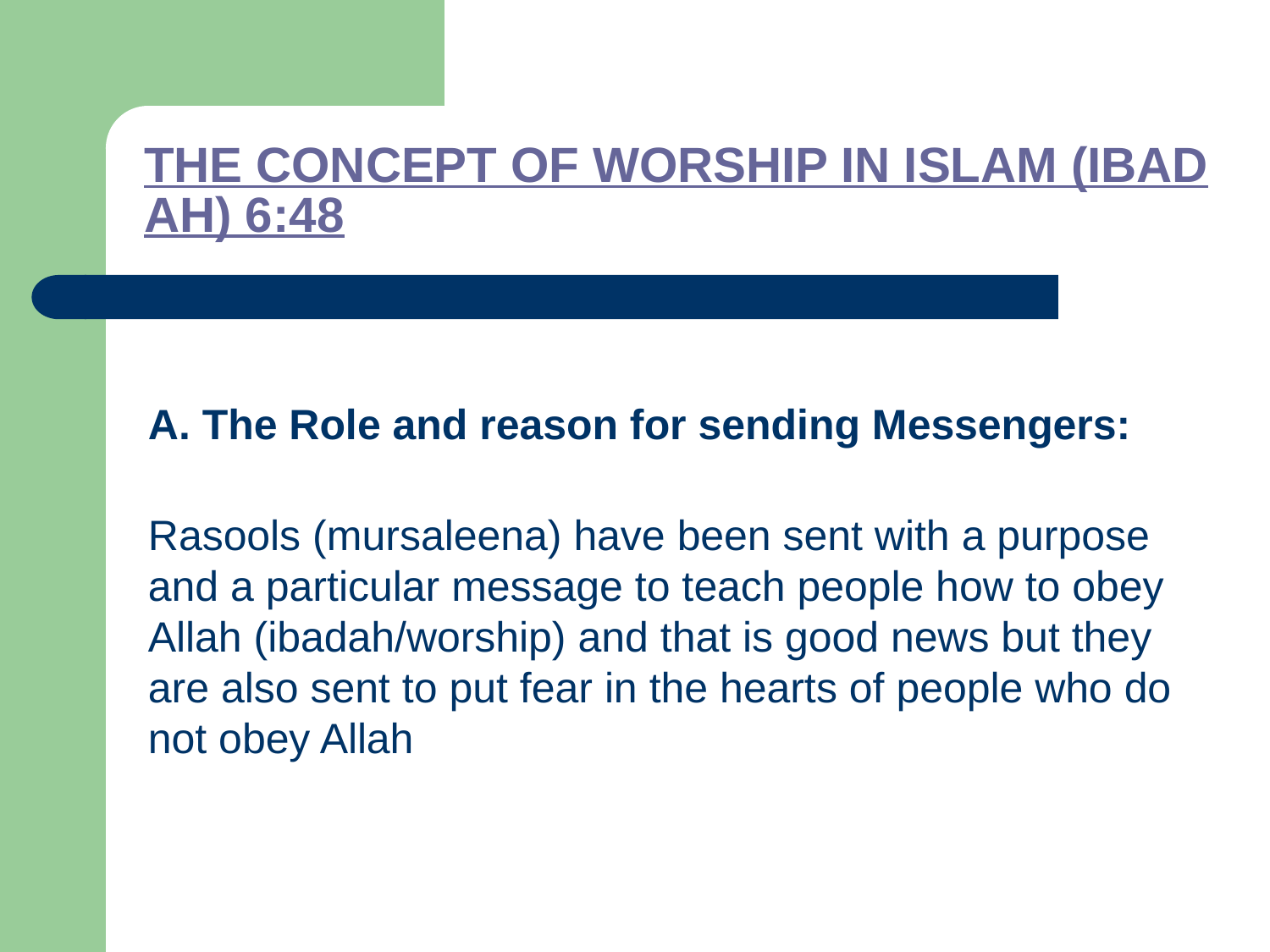

THE CONCEPT OF WORSHIP IN ISLAM (IBADAH) 6:48
A. The Role and reason for sending Messengers:
Rasools (mursaleena) have been sent with a purpose and a particular message to teach people how to obey Allah (ibadah/worship) and that is good news but they are also sent to put fear in the hearts of people who do not obey Allah